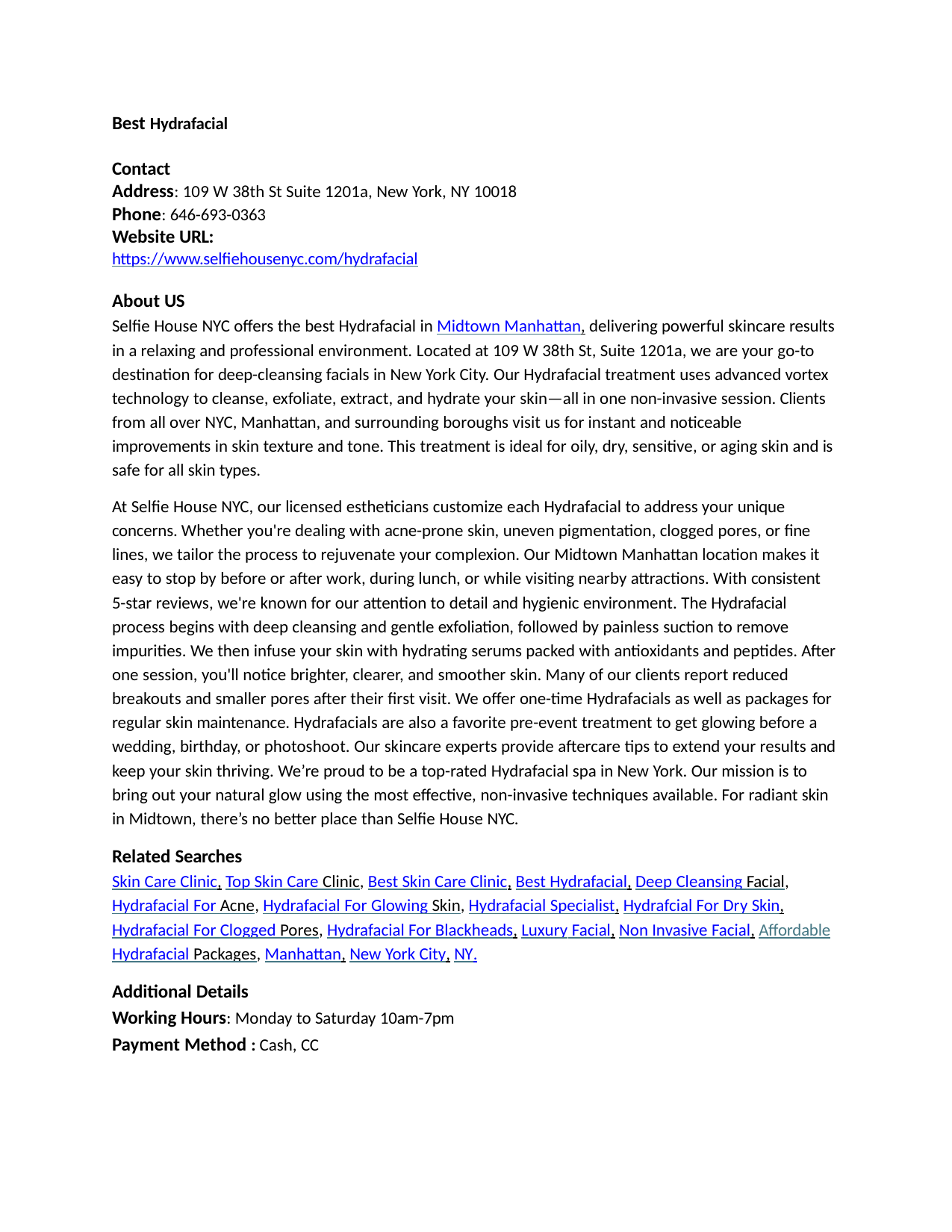

Best Hydrafacial

Contact
Address: 109 W 38th St Suite 1201a, New York, NY 10018
Phone: 646-693-0363
Website URL:
https://www.selfiehousenyc.com/hydrafacial

About US
Selfie House NYC offers the best Hydrafacial in Midtown Manhattan, delivering powerful skincare results in a relaxing and professional environment. Located at 109 W 38th St, Suite 1201a, we are your go-to destination for deep-cleansing facials in New York City. Our Hydrafacial treatment uses advanced vortex technology to cleanse, exfoliate, extract, and hydrate your skin—all in one non-invasive session. Clients from all over NYC, Manhattan, and surrounding boroughs visit us for instant and noticeable improvements in skin texture and tone. This treatment is ideal for oily, dry, sensitive, or aging skin and is safe for all skin types.
At Selfie House NYC, our licensed estheticians customize each Hydrafacial to address your unique concerns. Whether you're dealing with acne-prone skin, uneven pigmentation, clogged pores, or fine lines, we tailor the process to rejuvenate your complexion. Our Midtown Manhattan location makes it easy to stop by before or after work, during lunch, or while visiting nearby attractions. With consistent 5-star reviews, we're known for our attention to detail and hygienic environment. The Hydrafacial process begins with deep cleansing and gentle exfoliation, followed by painless suction to remove
impurities. We then infuse your skin with hydrating serums packed with antioxidants and peptides. After one session, you'll notice brighter, clearer, and smoother skin. Many of our clients report reduced breakouts and smaller pores after their first visit. We offer one-time Hydrafacials as well as packages for regular skin maintenance. Hydrafacials are also a favorite pre-event treatment to get glowing before a wedding, birthday, or photoshoot. Our skincare experts provide aftercare tips to extend your results and keep your skin thriving. We’re proud to be a top-rated Hydrafacial spa in New York. Our mission is to bring out your natural glow using the most effective, non-invasive techniques available. For radiant skin in Midtown, there’s no better place than Selfie House NYC.
Related Searches
Skin Care Clinic, Top Skin Care Clinic, Best Skin Care Clinic, Best Hydrafacial, Deep Cleansing Facial, Hydrafacial For Acne, Hydrafacial For Glowing Skin, Hydrafacial Specialist, Hydrafcial For Dry Skin, Hydrafacial For Clogged Pores, Hydrafacial For Blackheads, Luxury Facial, Non Invasive Facial, Affordable Hydrafacial Packages, Manhattan, New York City, NY.
Additional Details
Working Hours: Monday to Saturday 10am-7pm
Payment Method : Cash, CC